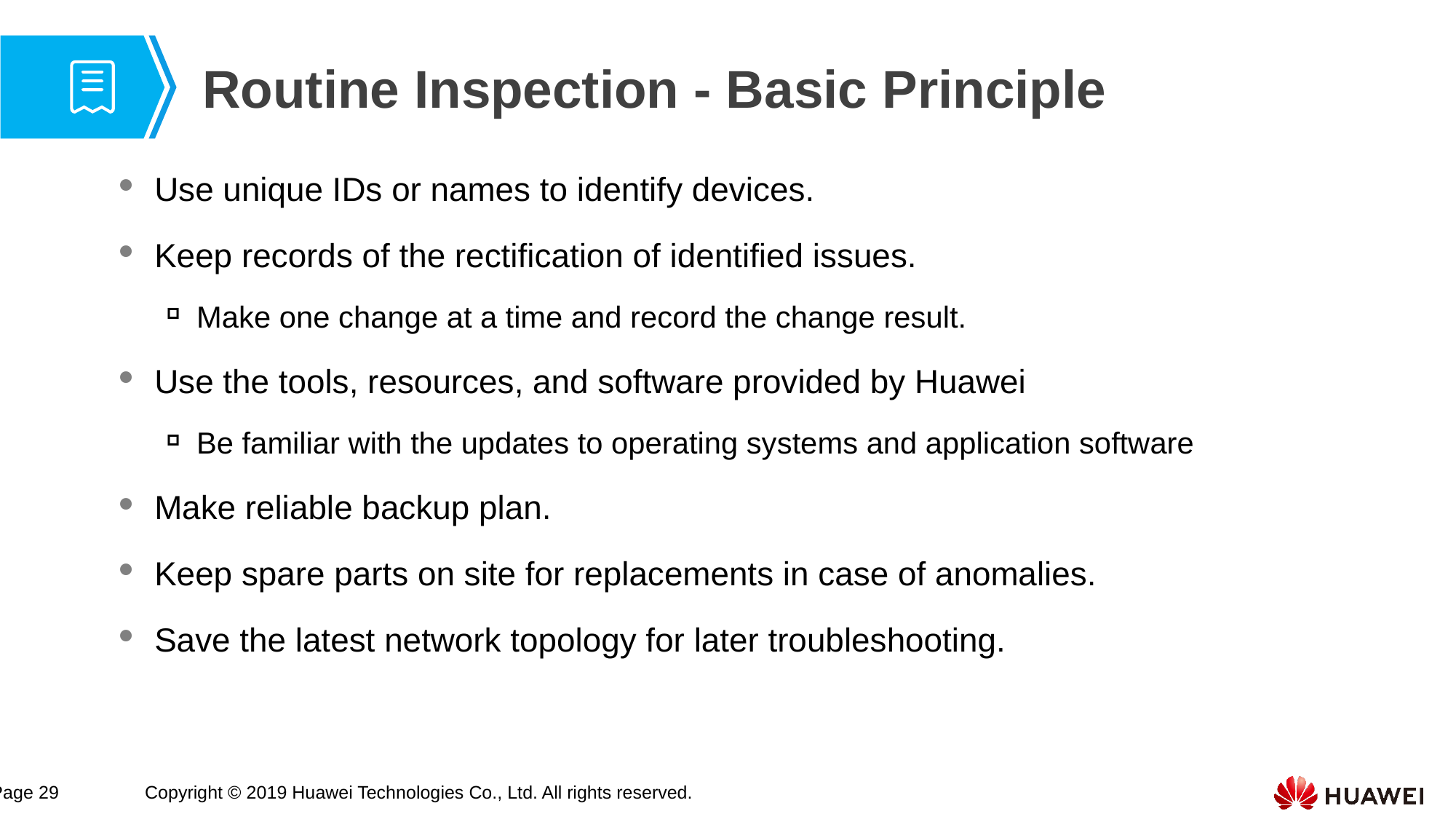

Routine Inspection - Basic Principle
Use unique IDs or names to identify devices.
Keep records of the rectification of identified issues.
Make one change at a time and record the change result.
Use the tools, resources, and software provided by Huawei
Be familiar with the updates to operating systems and application software
Make reliable backup plan.
Keep spare parts on site for replacements in case of anomalies.
Save the latest network topology for later troubleshooting.